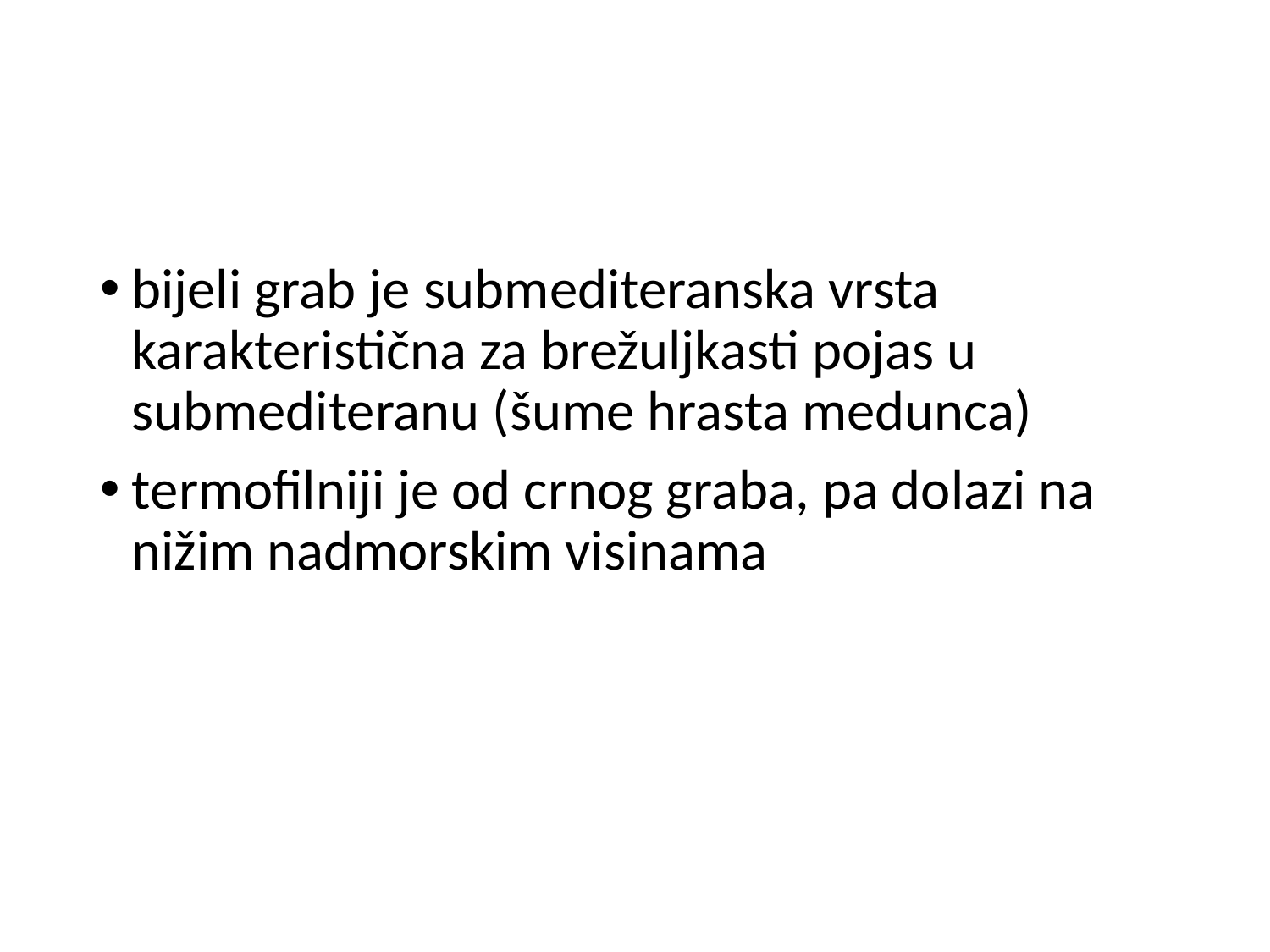

#
bijeli grab je submediteranska vrsta karakteristična za brežuljkasti pojas u submediteranu (šume hrasta medunca)
termofilniji je od crnog graba, pa dolazi na nižim nadmorskim visinama